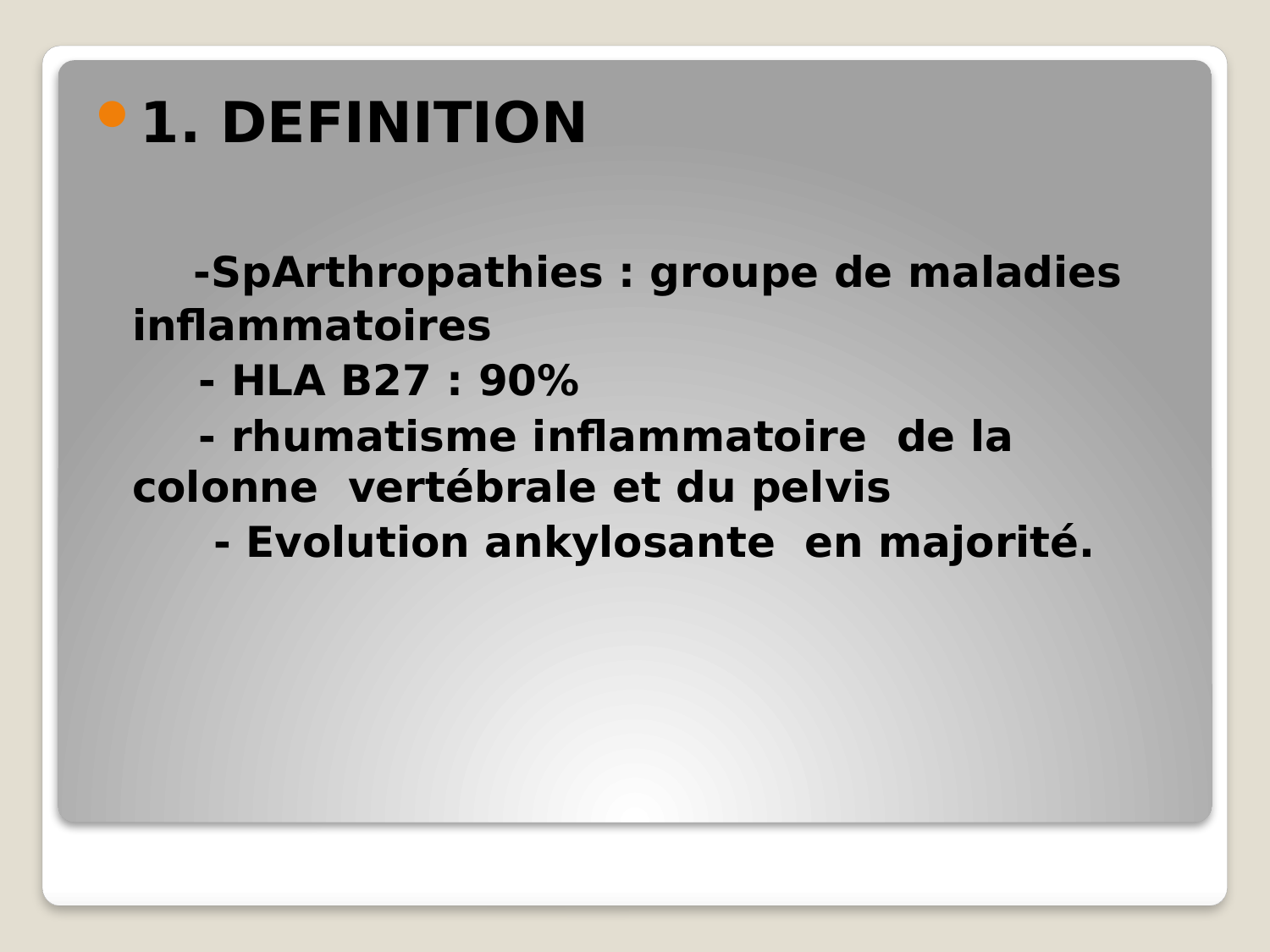

1. DEFINITION

     -SpArthropathies : groupe de maladies inflammatoires
       - HLA B27 : 90%
       - rhumatisme inflammatoire  de la colonne  vertébrale et du pelvis
        - Evolution ankylosante  en majorité.
#